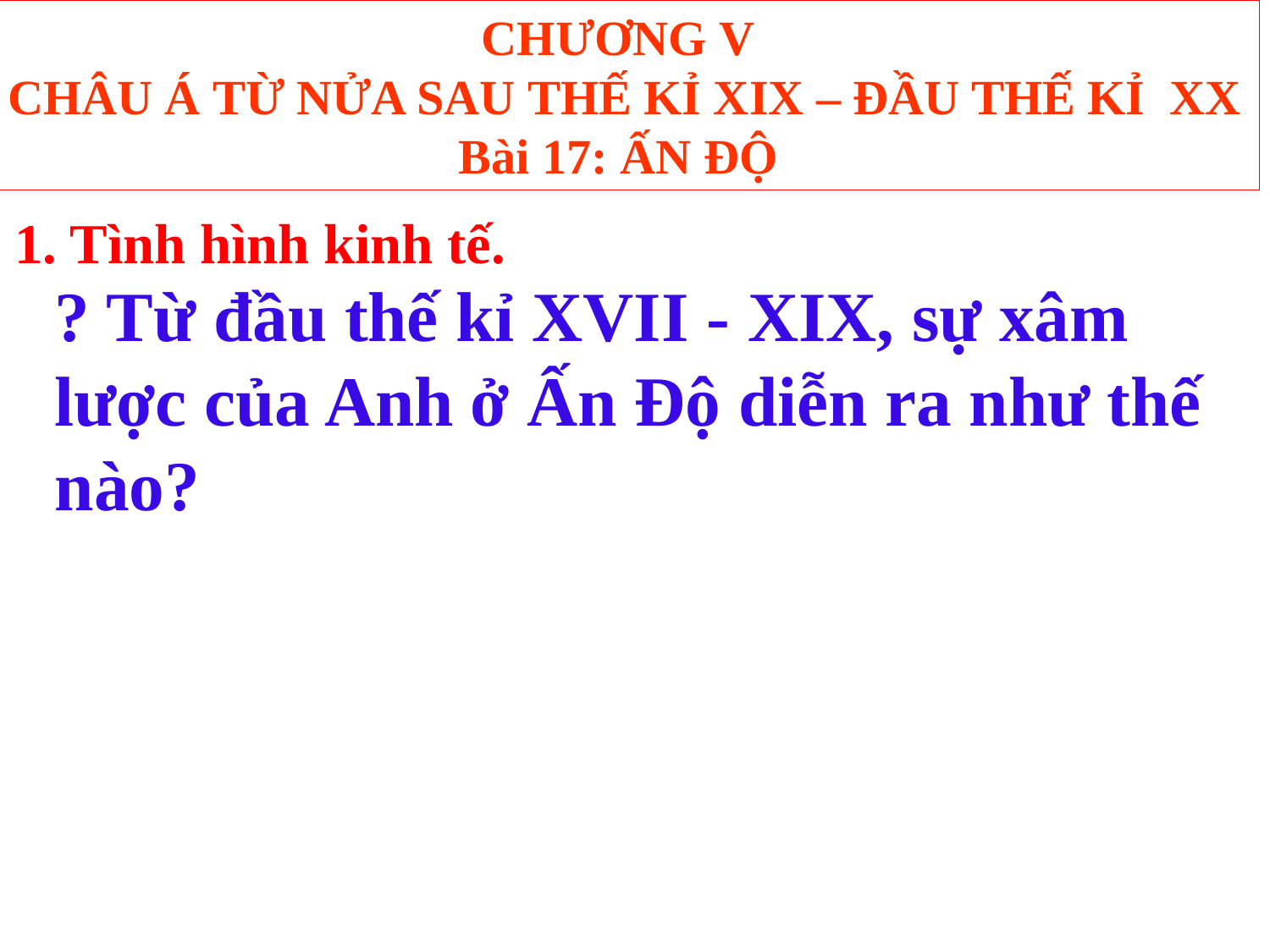

CHƯƠNG V
CHÂU Á TỪ NỬA SAU THẾ KỈ XIX – ĐẦU THẾ KỈ  XX
Bài 17: ẤN ĐỘ
1. Tình hình kinh tế.
? Từ đầu thế kỉ XVII - XIX, sự xâm lược của Anh ở Ấn Độ diễn ra như thế nào?